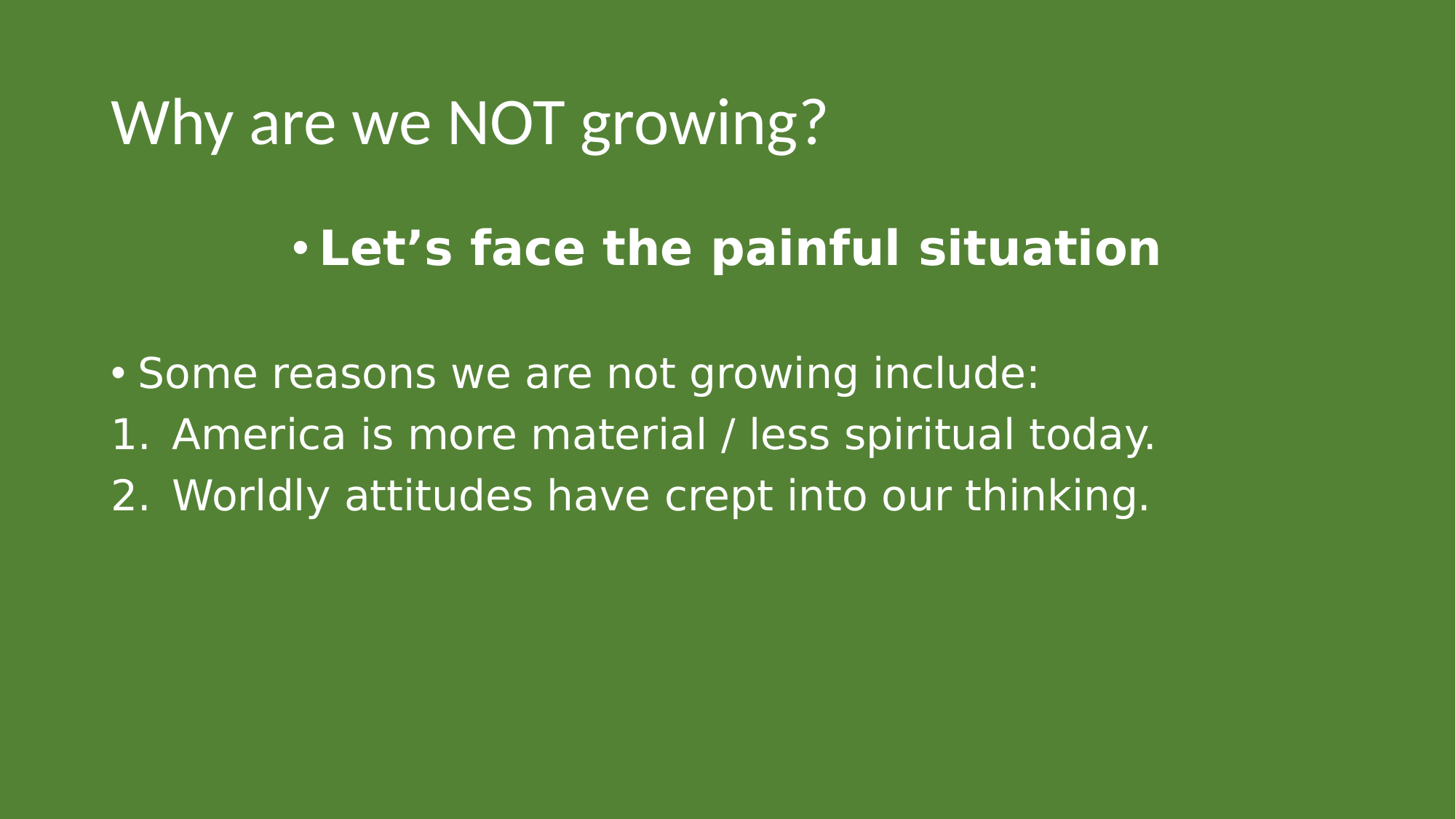

# Why are we NOT growing?
Let’s face the painful situation

Some reasons we are not growing include:
America is more material / less spiritual today.
Worldly attitudes have crept into our thinking.